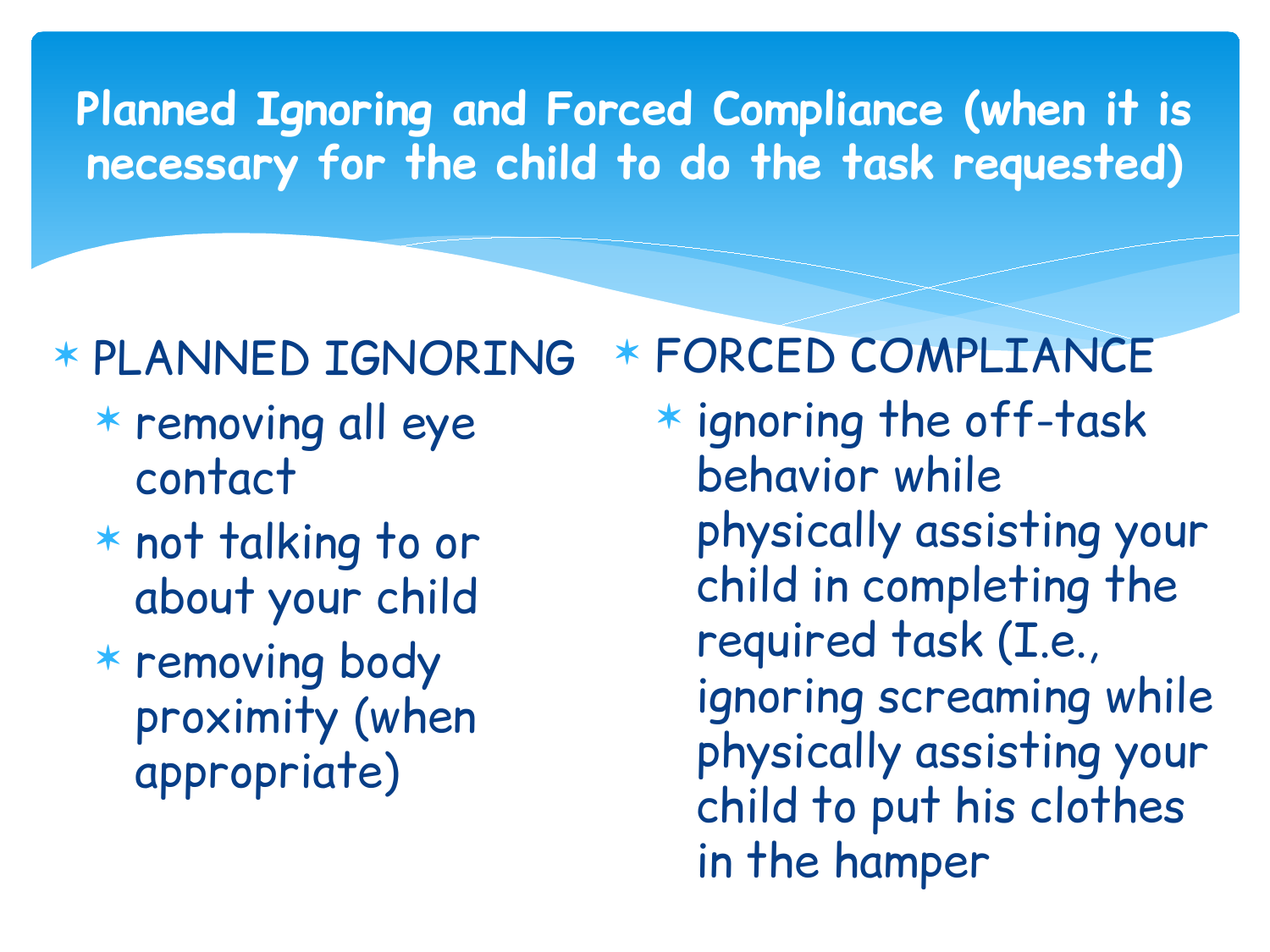

# Planned Ignoring and Forced Compliance (when it is necessary for the child to do the task requested)
FORCED COMPLIANCE
ignoring the off-task behavior while physically assisting your child in completing the required task (I.e., ignoring screaming while physically assisting your child to put his clothes in the hamper
PLANNED IGNORING
removing all eye contact
not talking to or about your child
removing body proximity (when appropriate)